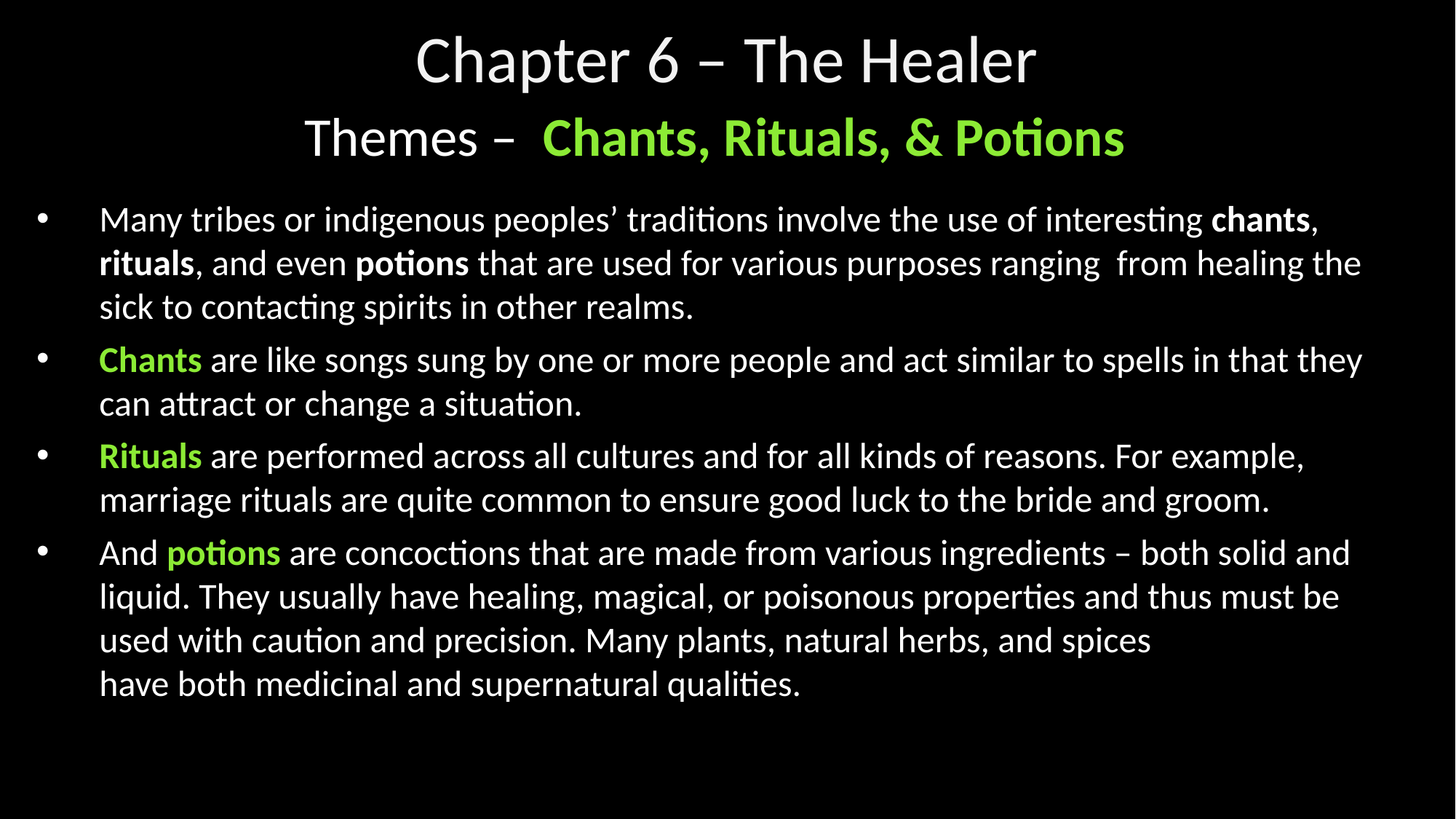

Chapter 6 – The Healer
Themes –  Chants, Rituals, & Potions

 Many tribes or indigenous peoples’ traditions involve the use of interesting chants,
 rituals, and even potions that are used for various purposes ranging  from healing the
 sick to contacting spirits in other realms.
 Chants are like songs sung by one or more people and act similar to spells in that they
 can attract or change a situation.
 Rituals are performed across all cultures and for all kinds of reasons. For example,
 marriage rituals are quite common to ensure good luck to the bride and groom.
 And potions are concoctions that are made from various ingredients – both solid and
 liquid. They usually have healing, magical, or poisonous properties and thus must be
 used with caution and precision. Many plants, natural herbs, and spices
 have both medicinal and supernatural qualities.